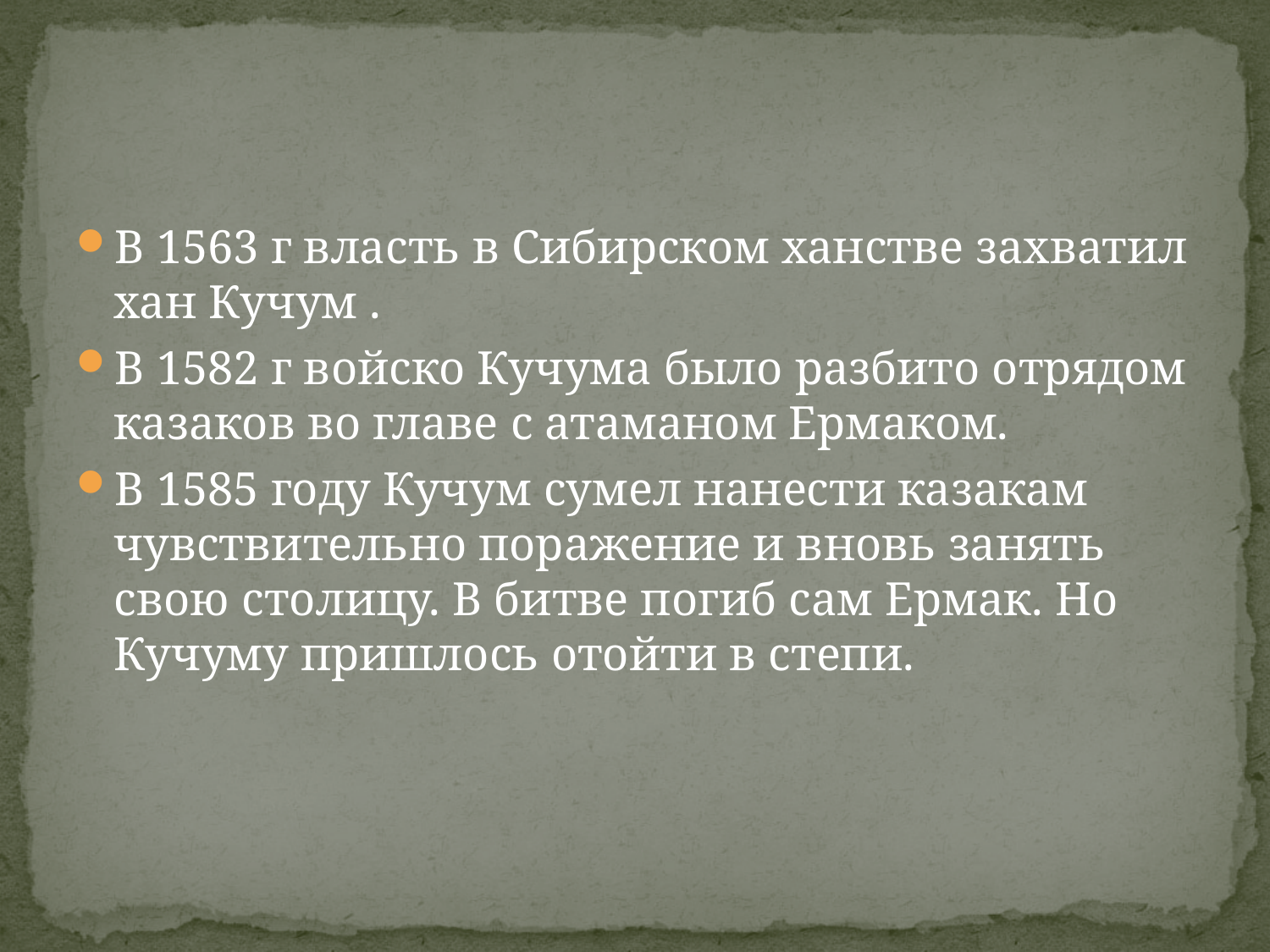

#
В 1563 г власть в Сибирском ханстве захватил хан Кучум .
В 1582 г войско Кучума было разбито отрядом казаков во главе с атаманом Ермаком.
В 1585 году Кучум сумел нанести казакам чувствительно поражение и вновь занять свою столицу. В битве погиб сам Ермак. Но Кучуму пришлось отойти в степи.